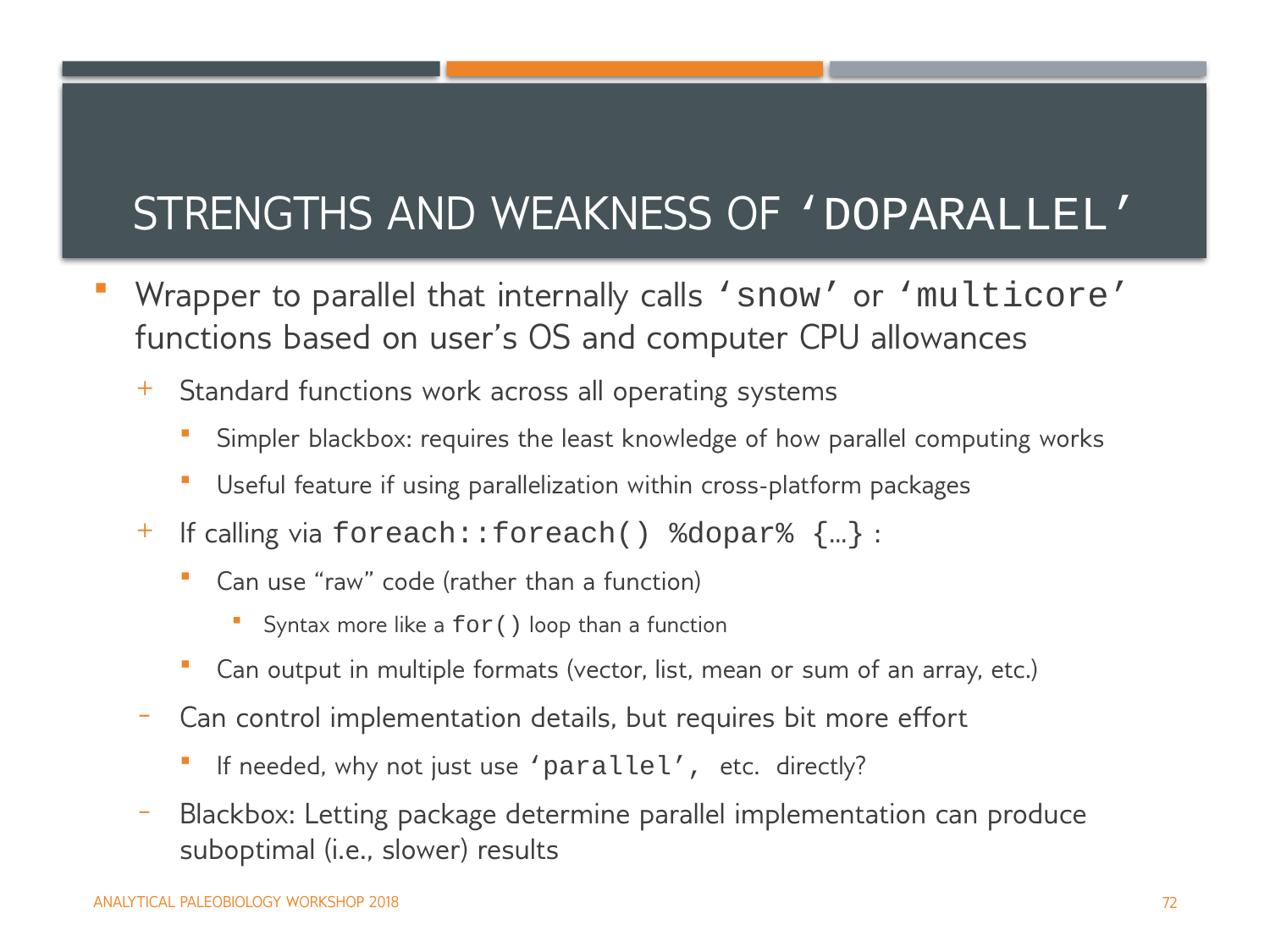

# Strengths and weakness of ‘doParallel’
Wrapper to parallel that internally calls ‘snow’ or ‘multicore’ functions based on user’s OS and computer CPU allowances
Standard functions work across all operating systems
Simpler blackbox: requires the least knowledge of how parallel computing works
Useful feature if using parallelization within cross-platform packages
If calling via foreach::foreach() %dopar% {…} :
Can use “raw” code (rather than a function)
Syntax more like a for() loop than a function
Can output in multiple formats (vector, list, mean or sum of an array, etc.)
Can control implementation details, but requires bit more effort
If needed, why not just use ‘parallel’, etc.  directly?
Blackbox: Letting package determine parallel implementation can produce suboptimal (i.e., slower) results

Analytical Paleobiology Workshop 2018
72